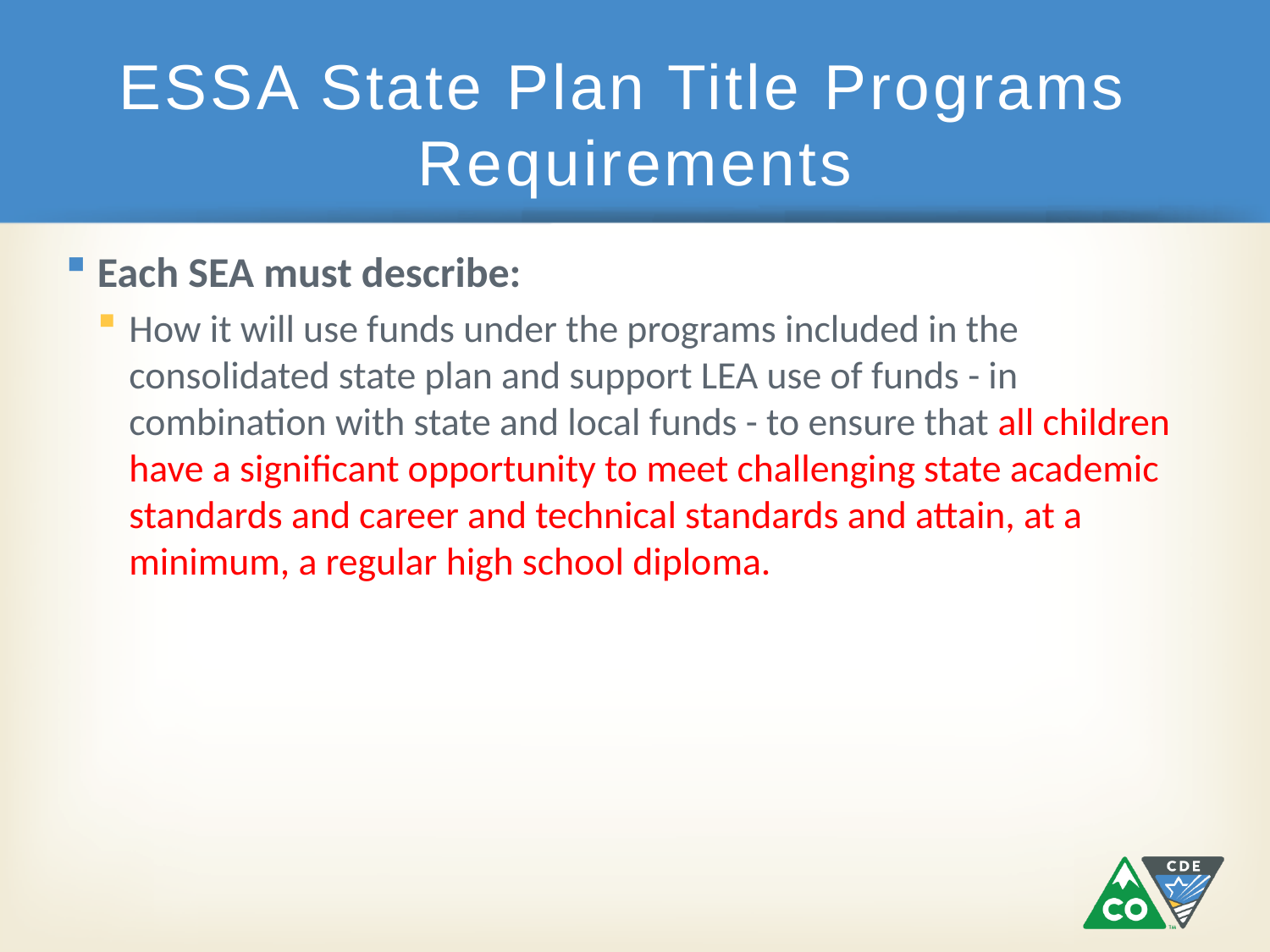

# ESSA State Plan Title Programs Requirements
Each SEA must describe:
How it will use funds under the programs included in the consolidated state plan and support LEA use of funds - in combination with state and local funds - to ensure that all children have a significant opportunity to meet challenging state academic standards and career and technical standards and attain, at a minimum, a regular high school diploma.